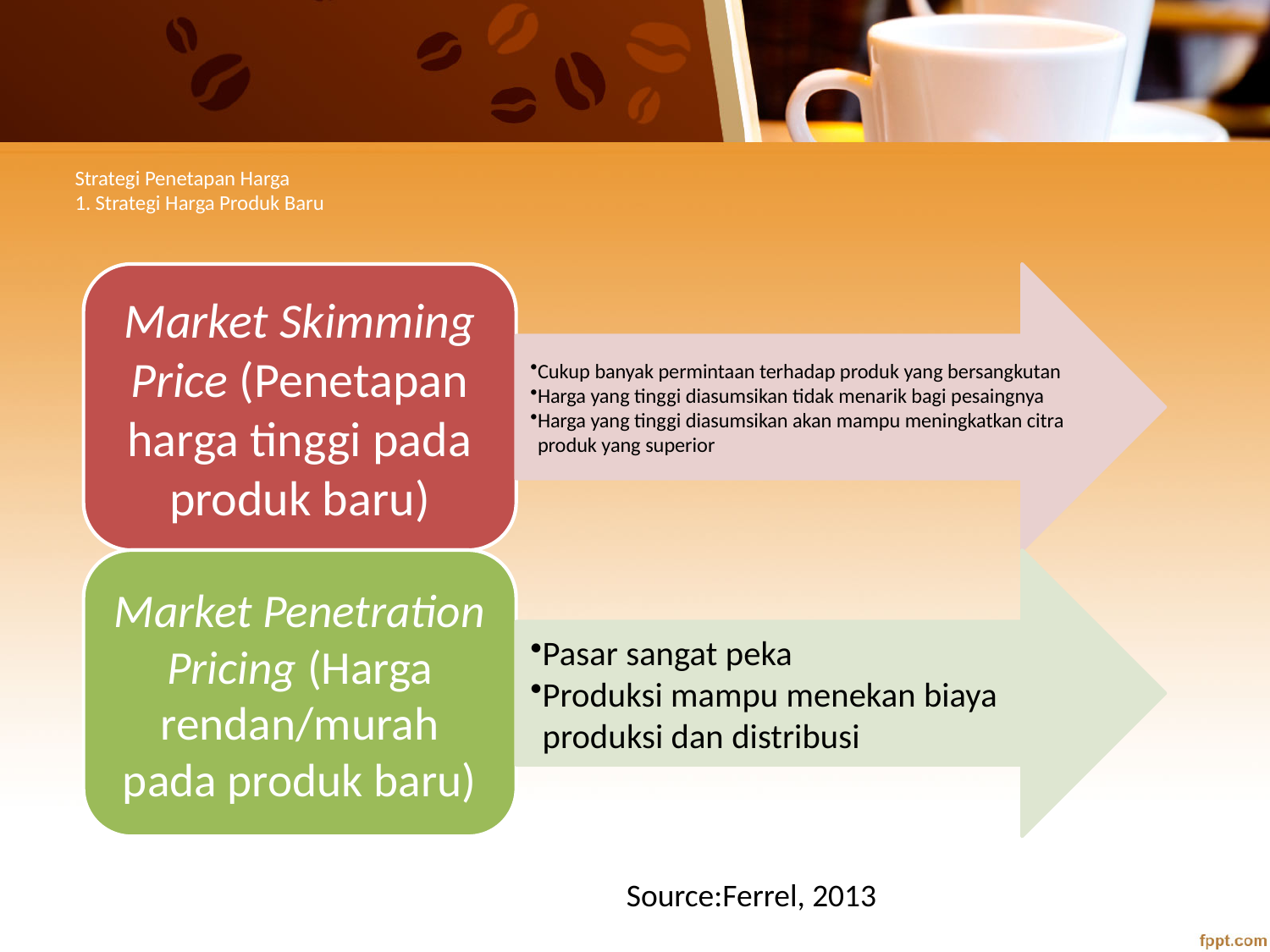

# Strategi Penetapan Harga 1. Strategi Harga Produk Baru
Market Skimming Price (Penetapan harga tinggi pada produk baru)
Cukup banyak permintaan terhadap produk yang bersangkutan
Harga yang tinggi diasumsikan tidak menarik bagi pesaingnya
Market Penetration Pricing (Harga rendan/murah pada produk baru)
Pasar sangat peka
Harga yang tinggi diasumsikan akan mampu meningkatkan citra produk yang superior
Produksi mampu menekan biaya produksi dan distribusi
Source:Ferrel, 2013